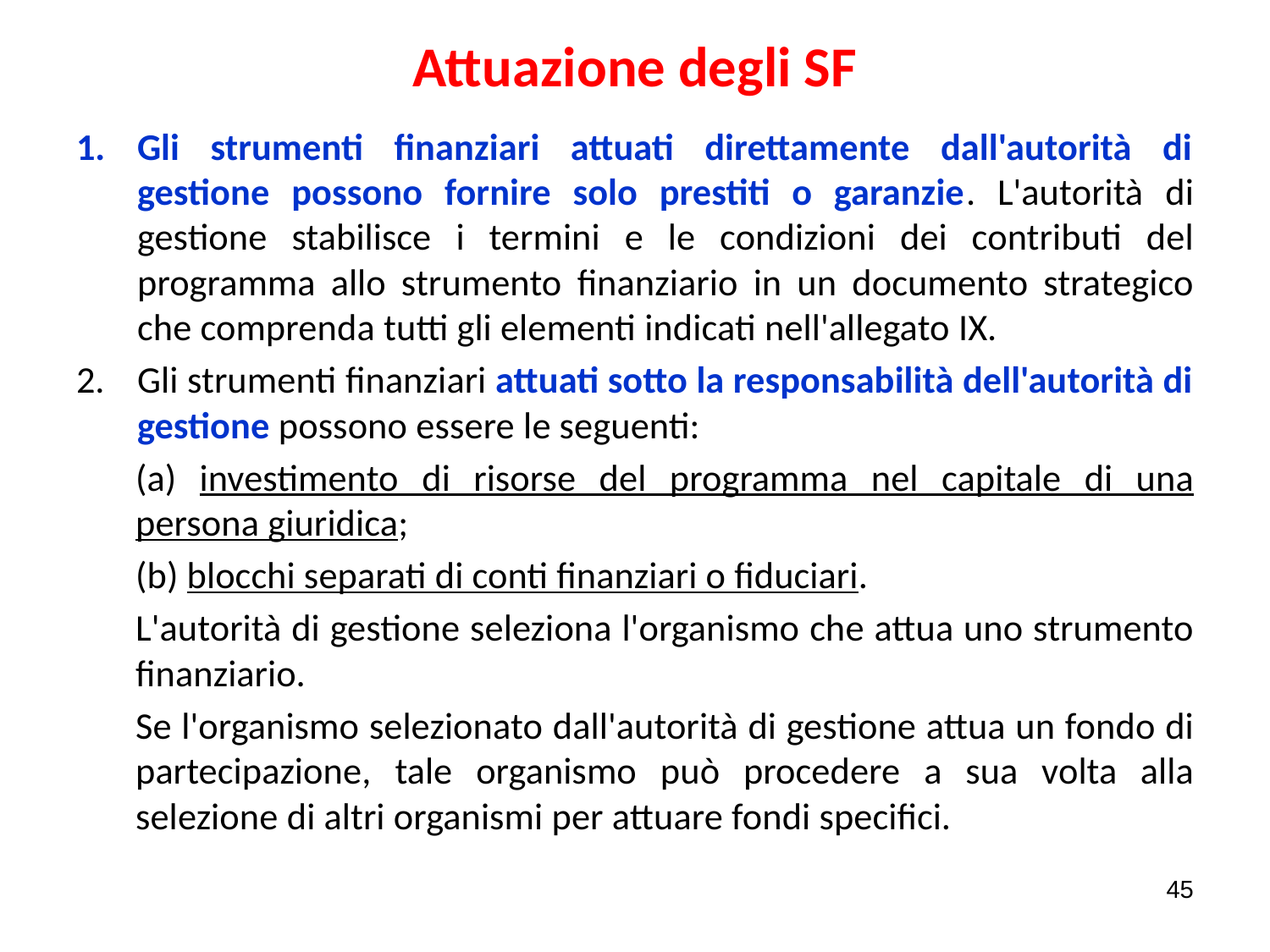

# Attuazione degli SF
Gli strumenti finanziari attuati direttamente dall'autorità di gestione possono fornire solo prestiti o garanzie. L'autorità di gestione stabilisce i termini e le condizioni dei contributi del programma allo strumento finanziario in un documento strategico che comprenda tutti gli elementi indicati nell'allegato IX.
Gli strumenti finanziari attuati sotto la responsabilità dell'autorità di gestione possono essere le seguenti:
(a) investimento di risorse del programma nel capitale di una persona giuridica;
(b) blocchi separati di conti finanziari o fiduciari.
L'autorità di gestione seleziona l'organismo che attua uno strumento finanziario.
Se l'organismo selezionato dall'autorità di gestione attua un fondo di partecipazione, tale organismo può procedere a sua volta alla selezione di altri organismi per attuare fondi specifici.
45